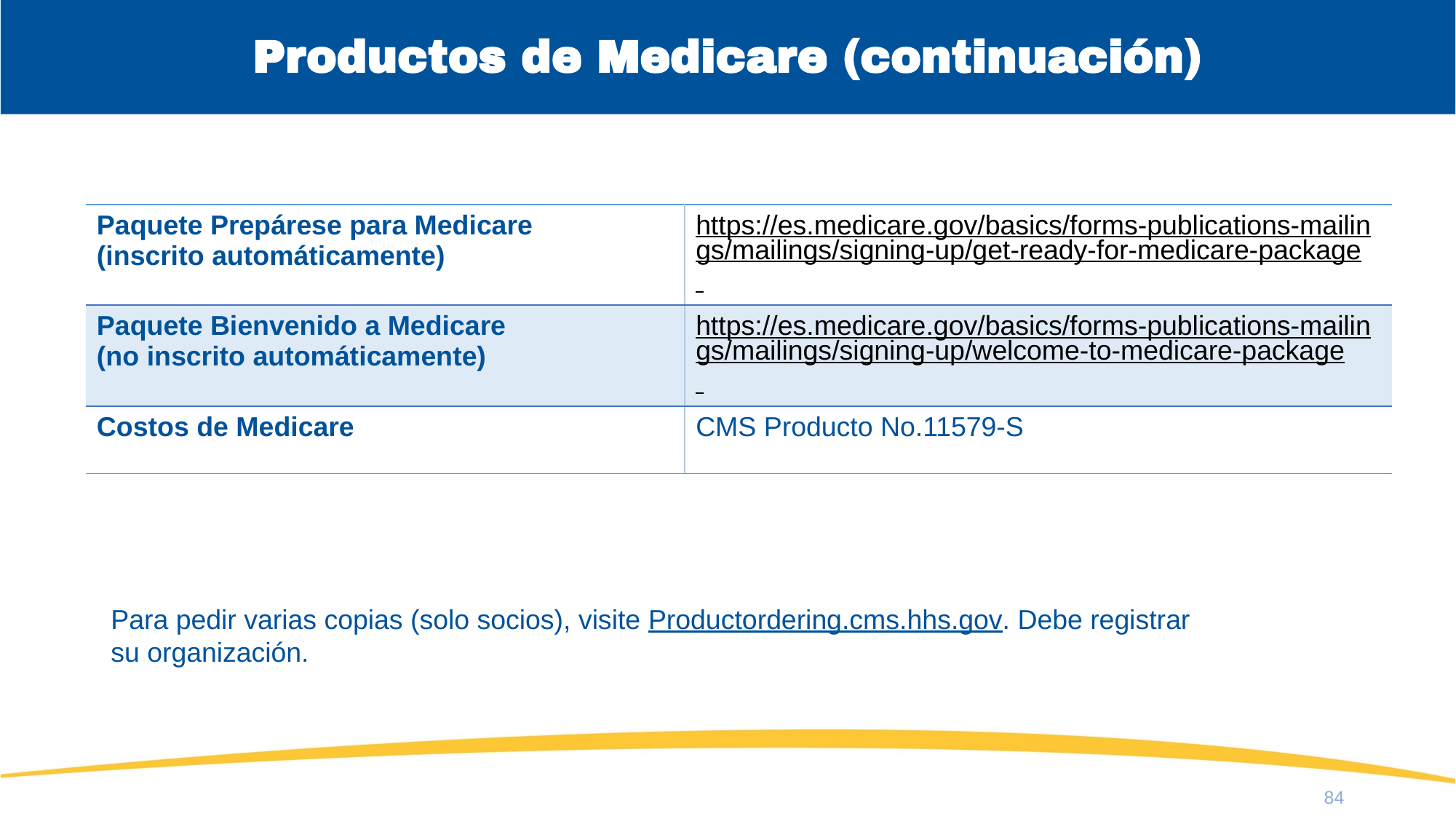

# Productos de Medicare (continuación)
| Paquete Prepárese para Medicare (inscrito automáticamente) | https://es.medicare.gov/basics/forms-publications-mailings/mailings/signing-up/get-ready-for-medicare-package |
| --- | --- |
| Paquete Bienvenido a Medicare (no inscrito automáticamente) | https://es.medicare.gov/basics/forms-publications-mailings/mailings/signing-up/welcome-to-medicare-package |
| Costos de Medicare | CMS Producto No.11579-S |
Para pedir varias copias (solo socios), visite Productordering.cms.hhs.gov. Debe registrar
su organización.
84